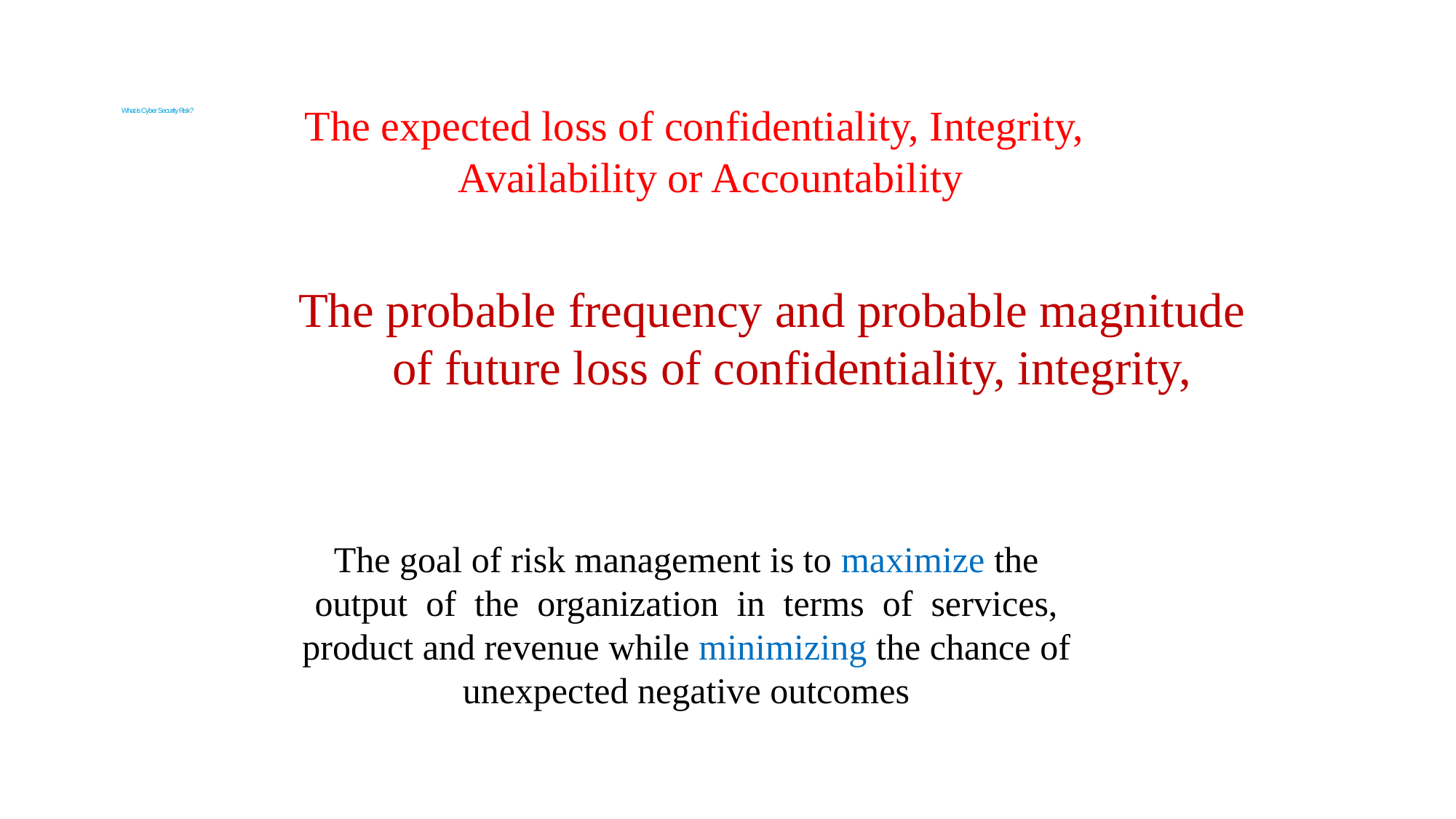

# What is Cyber Security Risk?
The expected loss of confidentiality, Integrity,
	Availability or Accountability

The probable frequency and probable magnitude
	of future loss of confidentiality, integrity,

The goal of risk management is to maximize the
output  of  the  organization  in  terms  of  services,
product and revenue while minimizing the chance of
unexpected negative outcomes